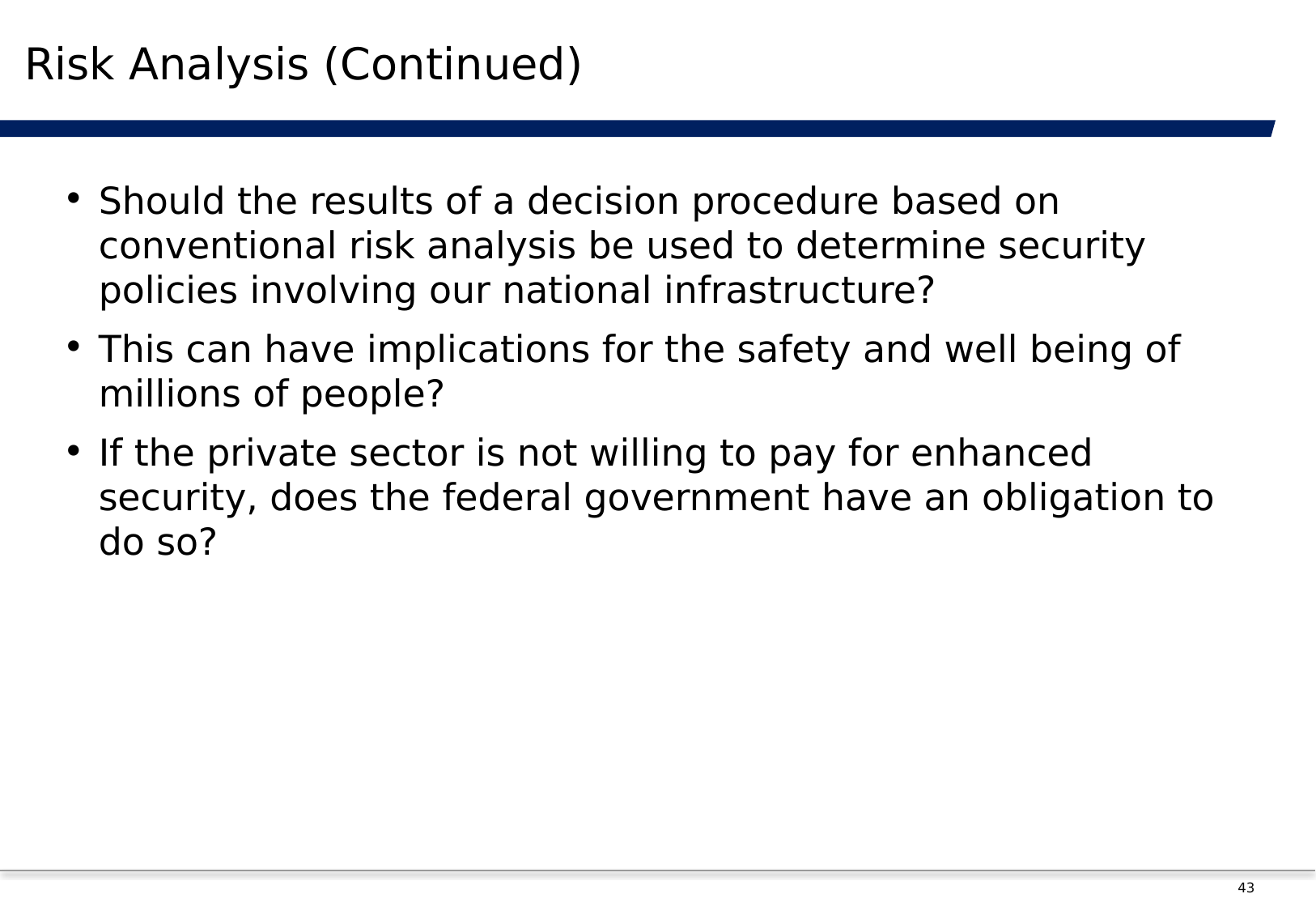

# Risk Analysis (Continued)
Should the results of a decision procedure based on conventional risk analysis be used to determine security policies involving our national infrastructure?
This can have implications for the safety and well being of millions of people?
If the private sector is not willing to pay for enhanced security, does the federal government have an obligation to do so?